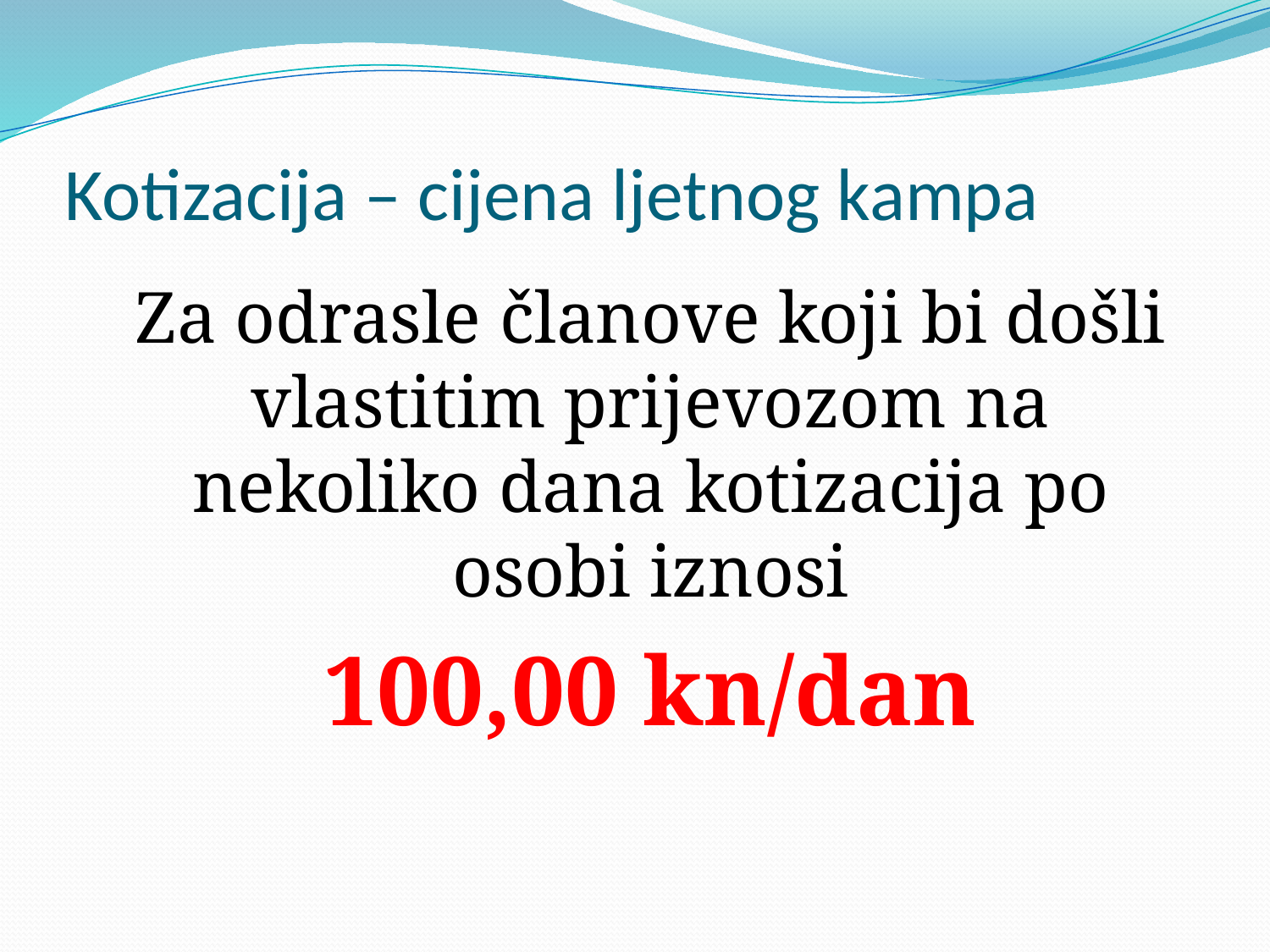

# Kotizacija – cijena ljetnog kampa
Za odrasle članove koji bi došli vlastitim prijevozom na nekoliko dana kotizacija po osobi iznosi
100,00 kn/dan